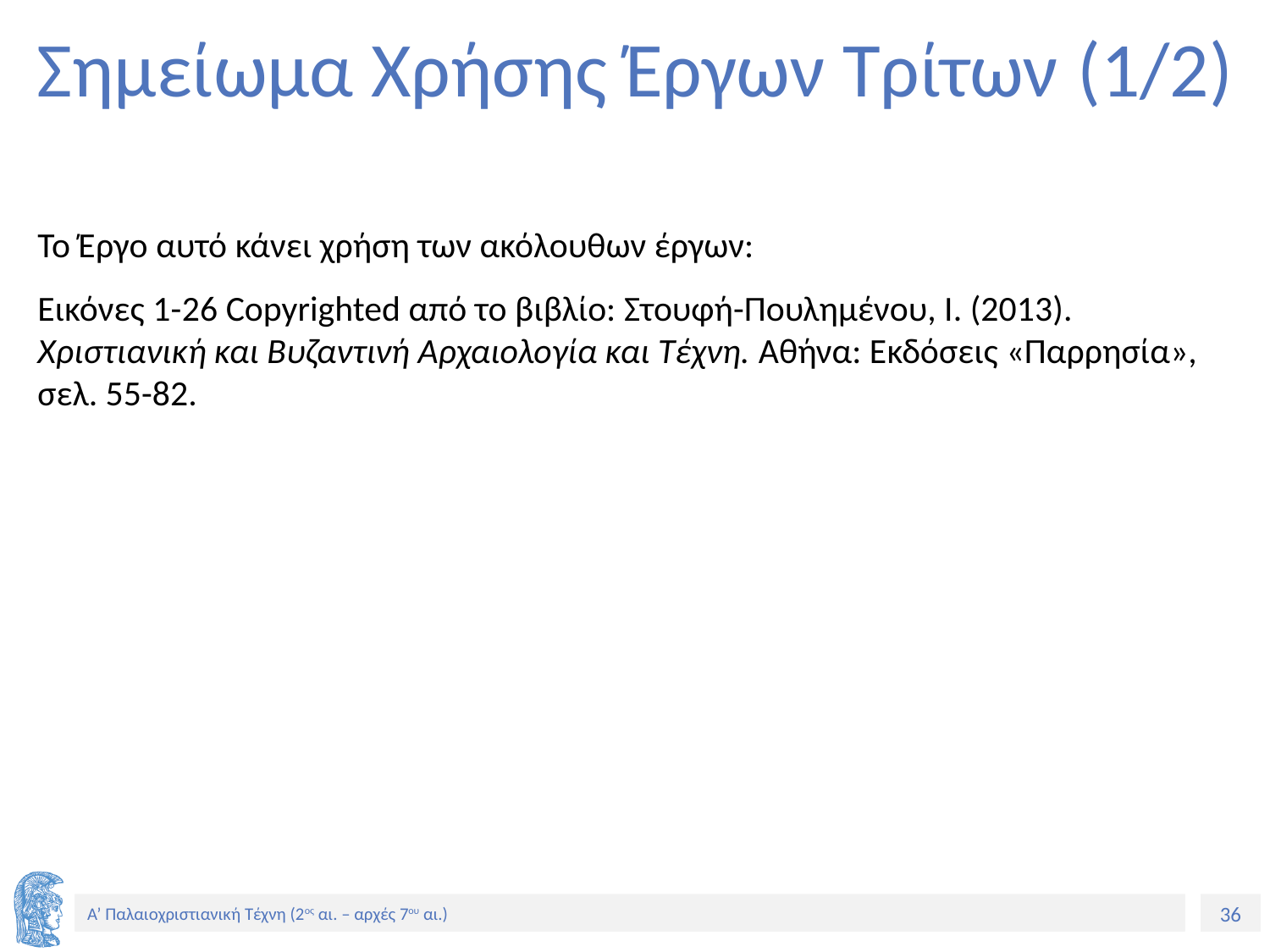

# Σημείωμα Χρήσης Έργων Τρίτων (1/2)
Το Έργο αυτό κάνει χρήση των ακόλουθων έργων:
Εικόνες 1-26 Copyrighted από το βιβλίο: Στουφή-Πουλημένου, Ι. (2013). Χριστιανική και Βυζαντινή Αρχαιολογία και Τέχνη. Αθήνα: Εκδόσεις «Παρρησία», σελ. 55-82.